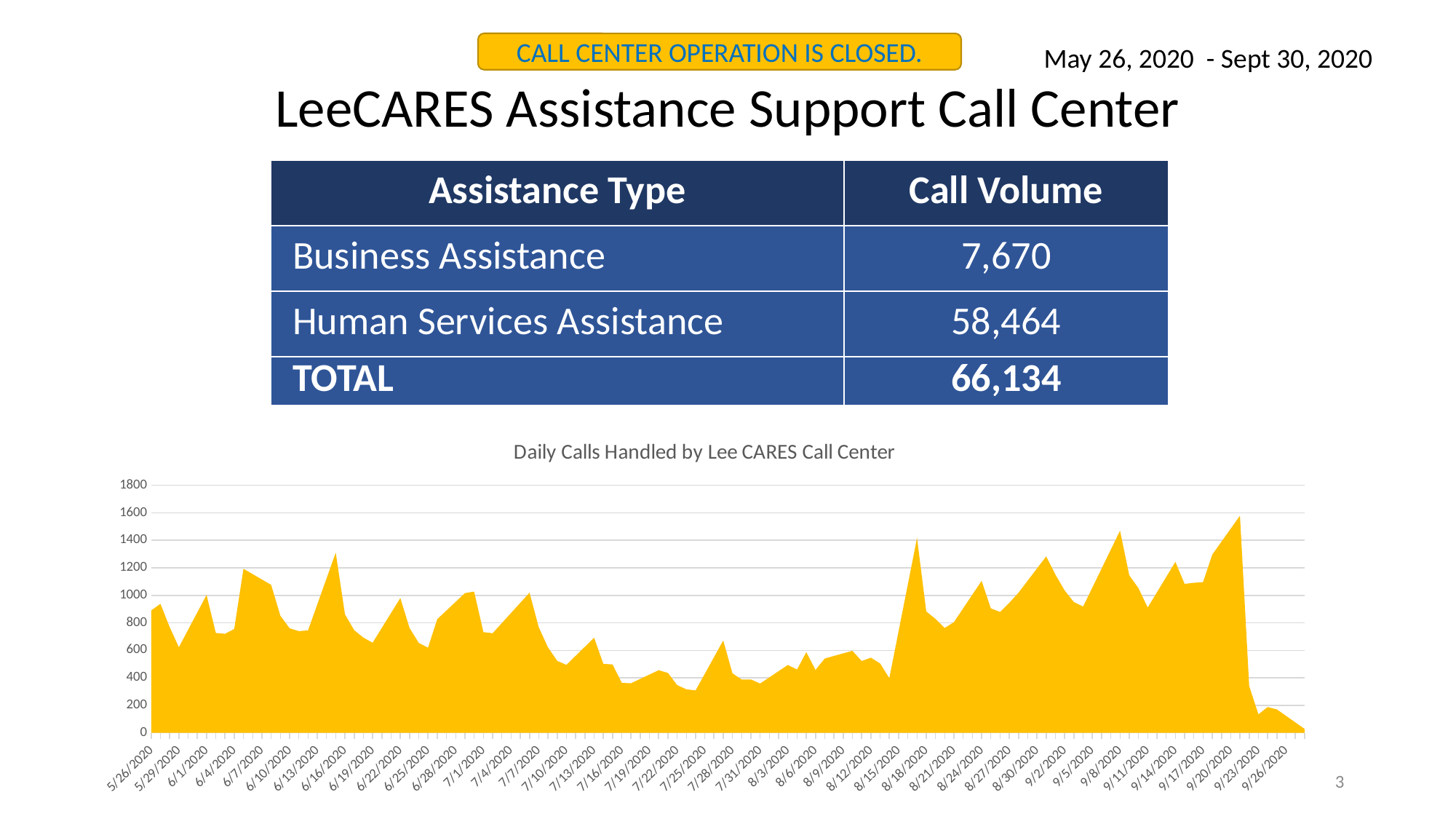

CALL CENTER OPERATION IS CLOSED.
May 26, 2020  - Sept 30, 2020
# LeeCARES Assistance Support Call Center
| Assistance Type | Call Volume |
| --- | --- |
| Business Assistance | 7,670 |
| Human Services Assistance | 58,464 |
| TOTAL | 66,134 |

### Chart: Daily Calls Handled by Lee CARES Call Center

| Category |  |
|---|---|
| 43977 | 890.0 |
| 43978 | 938.0 |
| 43979 | 769.0 |
| 43980 | 622.0 |
| 43983 | 1003.0 |
| 43984 | 726.0 |
| 43985 | 720.0 |
| 43986 | 755.0 |
| 43987 | 1193.0 |
| 43990 | 1076.0 |
| 43991 | 851.0 |
| 43992 | 760.0 |
| 43993 | 739.0 |
| 43994 | 745.0 |
| 43997 | 1310.0 |
| 43998 | 861.0 |
| 43999 | 746.0 |
| 44000 | 692.0 |
| 44001 | 655.0 |
| 44004 | 980.0 |
| 44005 | 762.0 |
| 44006 | 653.0 |
| 44007 | 619.0 |
| 44008 | 826.0 |
| 44011 | 1016.0 |
| 44012 | 1027.0 |
| 44013 | 732.0 |
| 44014 | 724.0 |
| 44018 | 1019.0 |
| 44019 | 768.0 |
| 44020 | 621.0 |
| 44021 | 523.0 |
| 44022 | 494.0 |
| 44025 | 691.0 |
| 44026 | 501.0 |
| 44027 | 497.0 |
| 44028 | 363.0 |
| 44029 | 360.0 |
| 44032 | 455.0 |
| 44033 | 435.0 |
| 44034 | 347.0 |
| 44035 | 316.0 |
| 44036 | 308.0 |
| 44039 | 671.0 |
| 44040 | 432.0 |
| 44041 | 387.0 |
| 44042 | 388.0 |
| 44043 | 358.0 |
| 44046 | 493.0 |
| 44047 | 460.0 |
| 44048 | 586.0 |
| 44049 | 457.0 |
| 44050 | 540.0 |
| 44053 | 596.0 |
| 44054 | 522.0 |
| 44055 | 546.0 |
| 44056 | 504.0 |
| 44057 | 397.0 |
| 44060 | 1417.0 |
| 44061 | 883.0 |
| 44062 | 828.0 |
| 44063 | 762.0 |
| 44064 | 805.0 |
| 44067 | 1105.0 |
| 44068 | 905.0 |
| 44069 | 879.0 |
| 44070 | 945.0 |
| 44071 | 1019.0 |
| 44074 | 1283.0 |
| 44075 | 1150.0 |
| 44076 | 1035.0 |
| 44077 | 951.0 |
| 44078 | 918.0 |
| 44082 | 1470.0 |
| 44083 | 1145.0 |
| 44084 | 1052.0 |
| 44085 | 911.0 |
| 44088 | 1243.0 |
| 44089 | 1083.0 |
| 44090 | 1091.0 |
| 44091 | 1096.0 |
| 44092 | 1296.0 |
| 44095 | 1579.0 |
| 44096 | 339.0 |
| 44097 | 134.0 |
| 44098 | 187.0 |
| 44099 | 170.0 |
| 44102 | 28.0 |
3